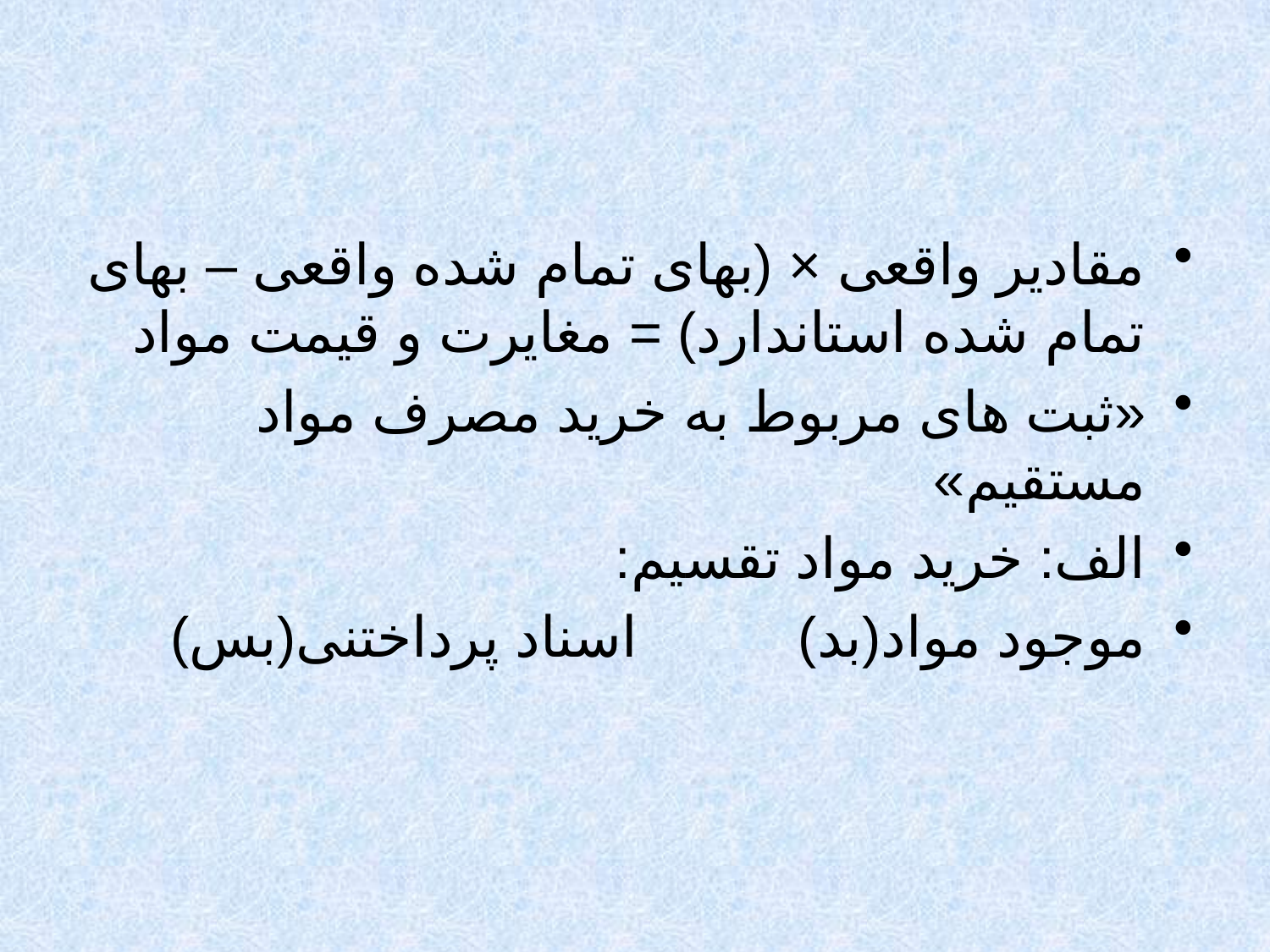

مقادیر واقعی × (بهای تمام شده واقعی – بهای تمام شده استاندارد) = مغایرت و قیمت مواد
«ثبت های مربوط به خرید مصرف مواد مستقیم»
الف: خرید مواد تقسیم:
موجود مواد(بد)			اسناد پرداختنی(بس)